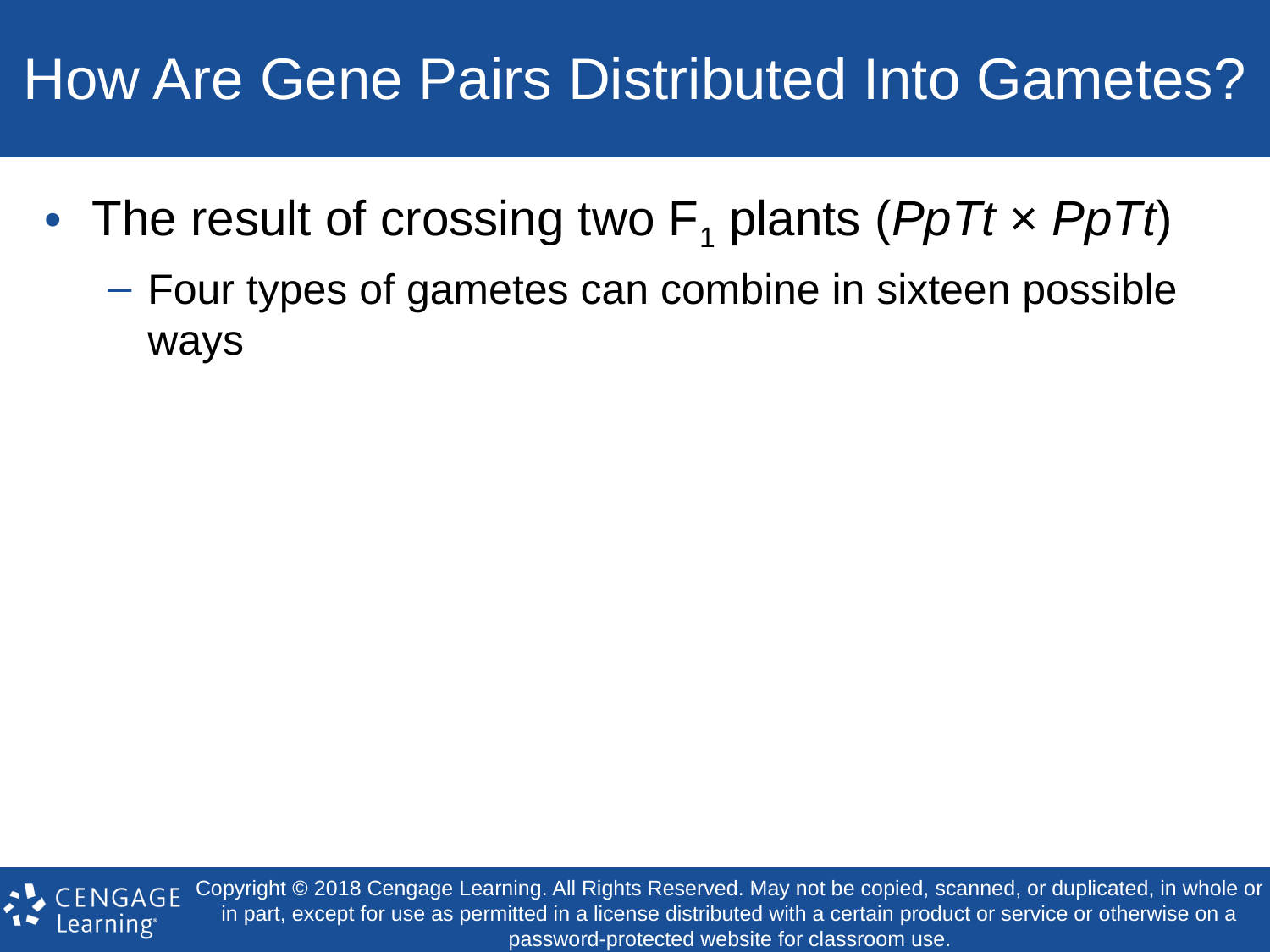

# How Are Gene Pairs Distributed Into Gametes?
The result of crossing two F1 plants (PpTt × PpTt)
Four types of gametes can combine in sixteen possible ways